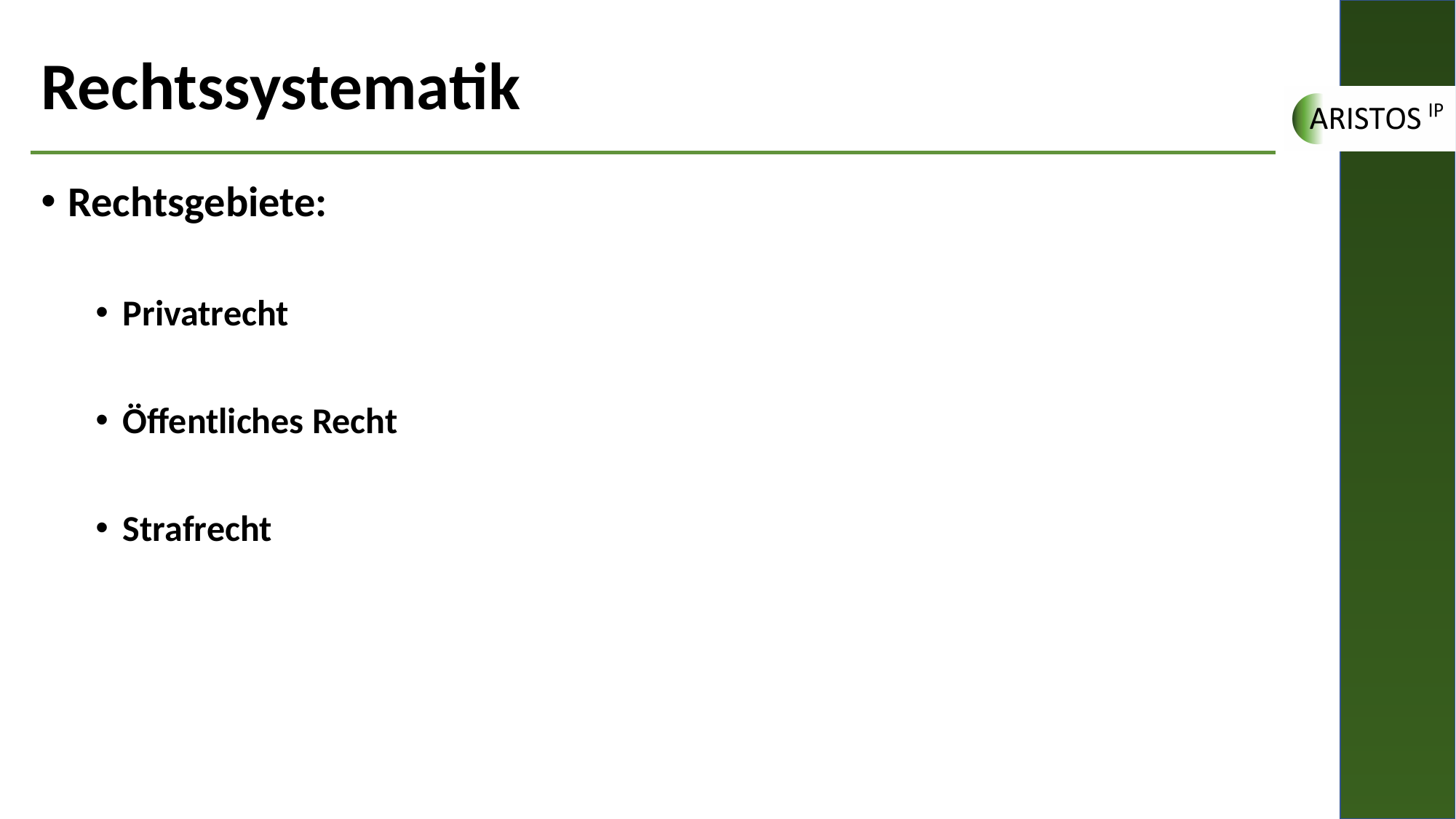

# Rechtssystematik
Rechtsgebiete:

Privatrecht

Öffentliches Recht

Strafrecht